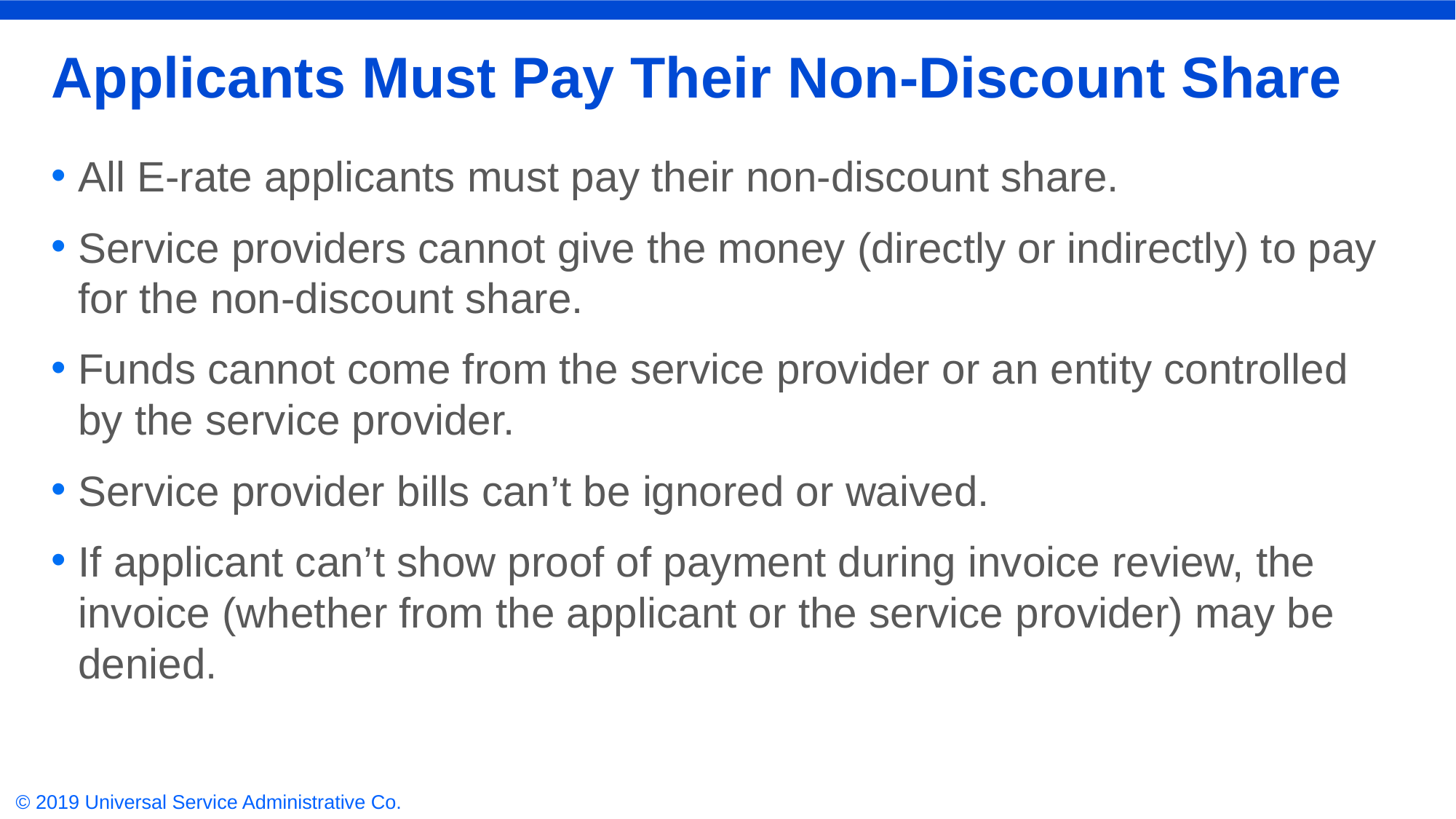

# Applicants Must Pay Their Non-Discount Share
All E-rate applicants must pay their non-discount share.
Service providers cannot give the money (directly or indirectly) to pay for the non-discount share.
Funds cannot come from the service provider or an entity controlled by the service provider.
Service provider bills can’t be ignored or waived.
If applicant can’t show proof of payment during invoice review, the invoice (whether from the applicant or the service provider) may be denied.

© 2019 Universal Service Administrative Co.